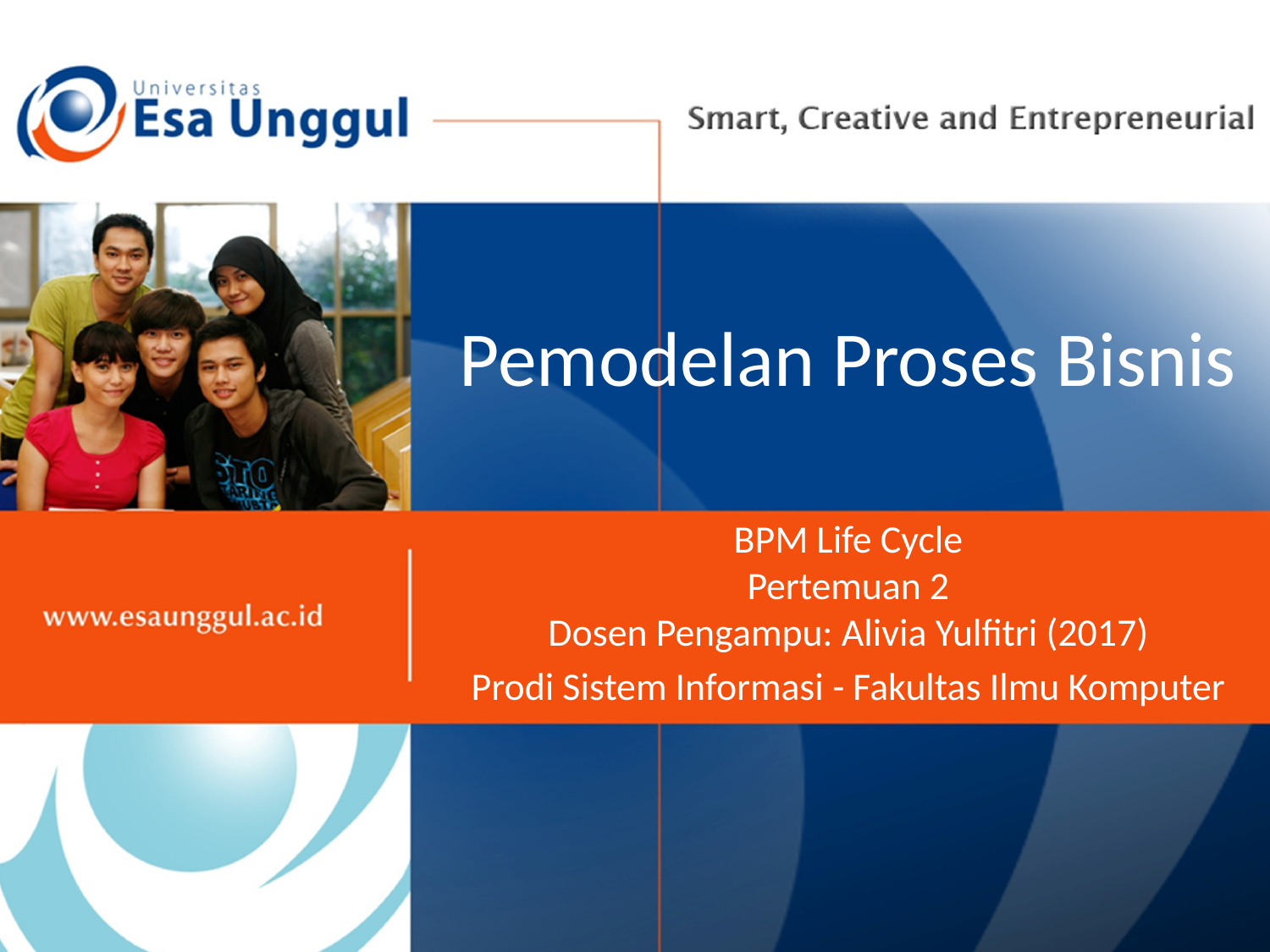

# Pemodelan Proses Bisnis
BPM Life Cycle
Pertemuan 2
Dosen Pengampu: Alivia Yulfitri (2017)
Prodi Sistem Informasi - Fakultas Ilmu Komputer